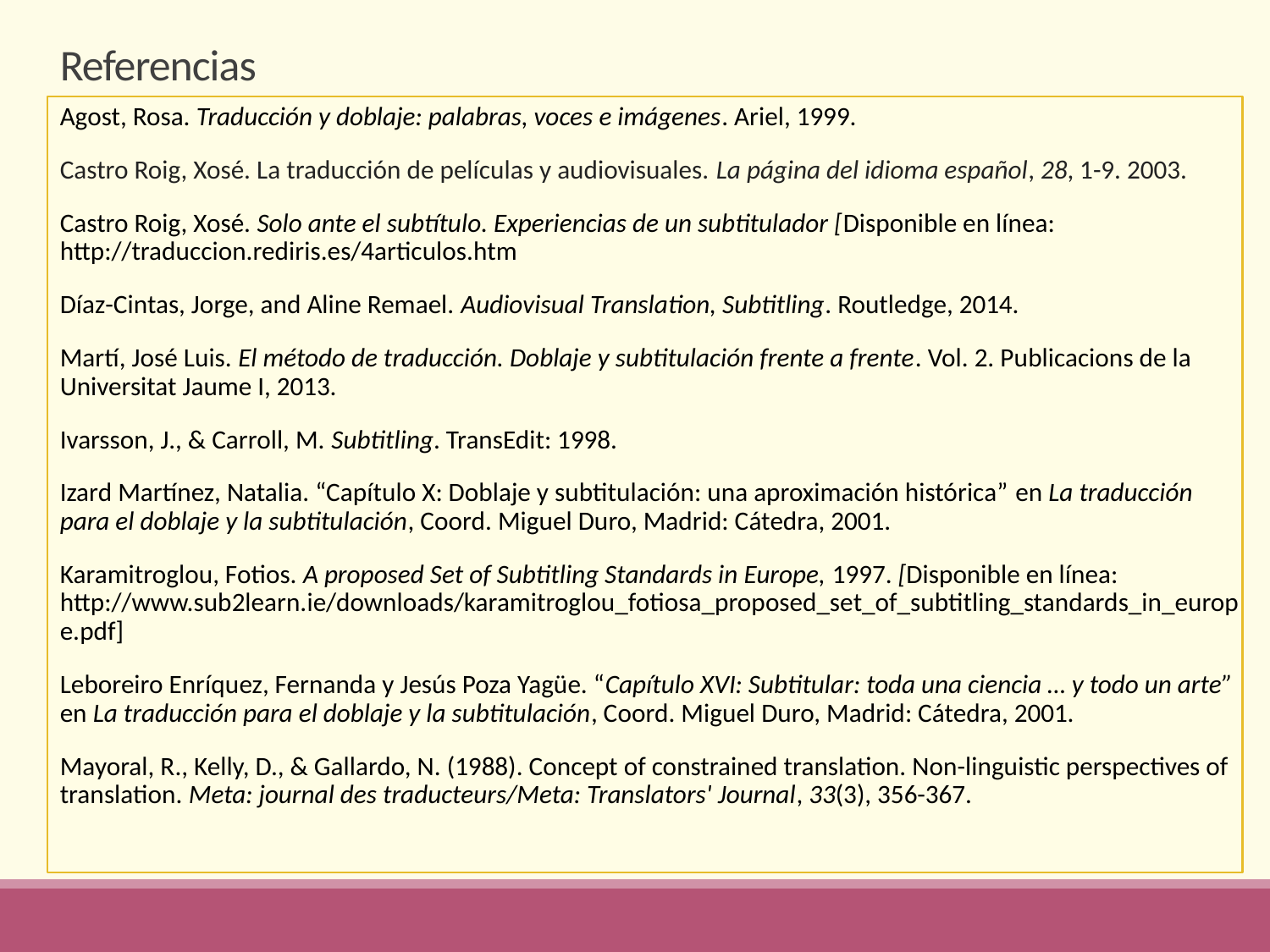

# Referencias
Agost, Rosa. Traducción y doblaje: palabras, voces e imágenes. Ariel, 1999.
Castro Roig, Xosé. La traducción de películas y audiovisuales. La página del idioma español, 28, 1-9. 2003.
Castro Roig, Xosé. Solo ante el subtítulo. Experiencias de un subtitulador [Disponible en línea: http://traduccion.rediris.es/4articulos.htm
Díaz-Cintas, Jorge, and Aline Remael. Audiovisual Translation, Subtitling. Routledge, 2014.
Martí, José Luis. El método de traducción. Doblaje y subtitulación frente a frente. Vol. 2. Publicacions de la Universitat Jaume I, 2013.
Ivarsson, J., & Carroll, M. Subtitling. TransEdit: 1998.
Izard Martínez, Natalia. “Capítulo X: Doblaje y subtitulación: una aproximación histórica” en La traducción para el doblaje y la subtitulación, Coord. Miguel Duro, Madrid: Cátedra, 2001.
Karamitroglou, Fotios. A proposed Set of Subtitling Standards in Europe, 1997. [Disponible en línea: http://www.sub2learn.ie/downloads/karamitroglou_fotiosa_proposed_set_of_subtitling_standards_in_europe.pdf]
Leboreiro Enríquez, Fernanda y Jesús Poza Yagüe. “Capítulo XVI: Subtitular: toda una ciencia … y todo un arte” en La traducción para el doblaje y la subtitulación, Coord. Miguel Duro, Madrid: Cátedra, 2001.
Mayoral, R., Kelly, D., & Gallardo, N. (1988). Concept of constrained translation. Non-linguistic perspectives of translation. Meta: journal des traducteurs/Meta: Translators' Journal, 33(3), 356-367.